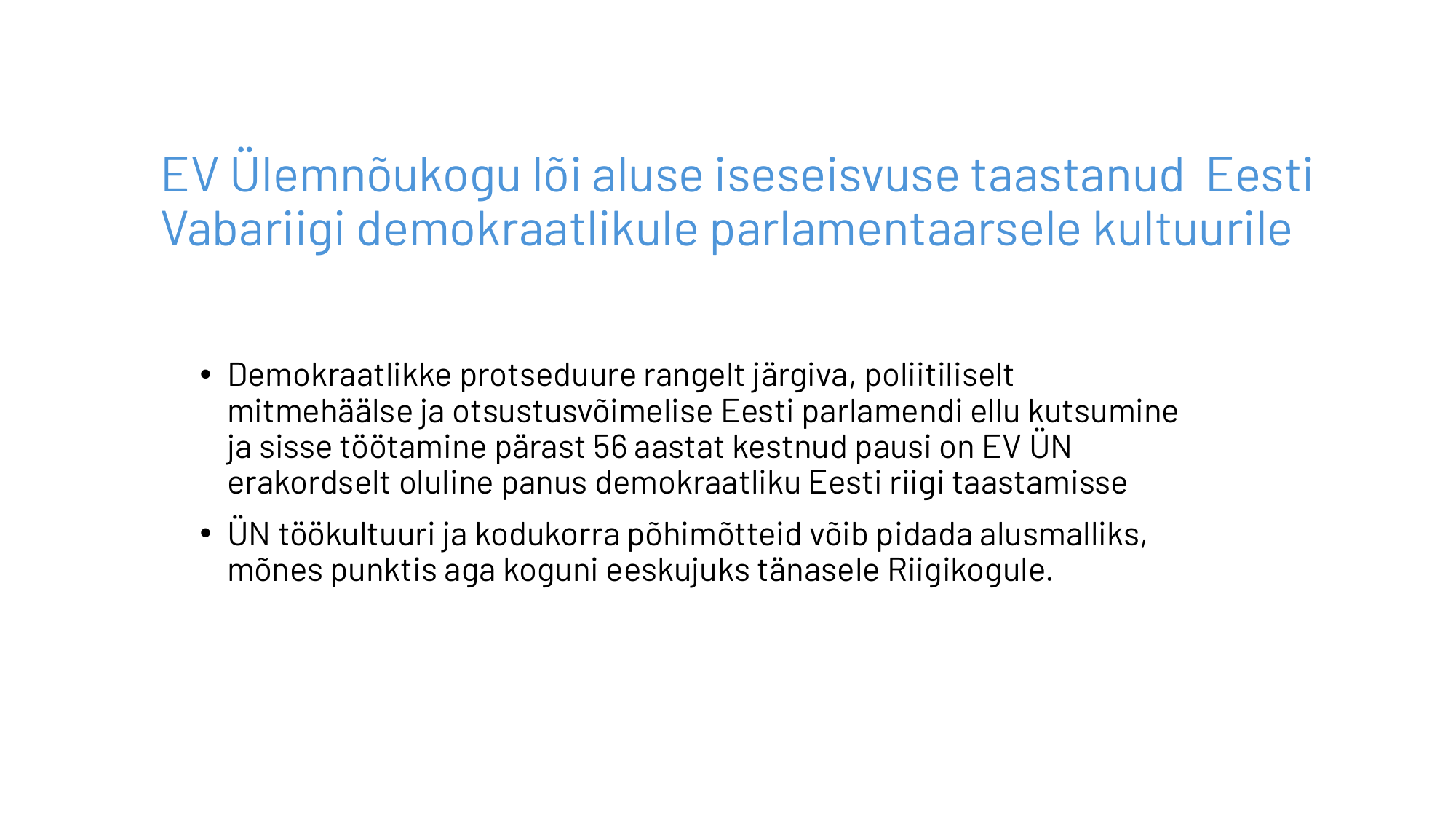

# EV Ülemnõukogu lõi aluse iseseisvuse taastanud  Eesti Vabariigi demokraatlikule parlamentaarsele kultuurile
Demokraatlikke protseduure rangelt järgiva, poliitiliselt mitmehäälse ja otsustusvõimelise Eesti parlamendi ellu kutsumine ja sisse töötamine pärast 56 aastat kestnud pausi on EV ÜN  erakordselt oluline panus demokraatliku Eesti riigi taastamisse
ÜN töökultuuri ja kodukorra põhimõtteid võib pidada alusmalliks, mõnes punktis aga koguni eeskujuks tänasele Riigikogule.